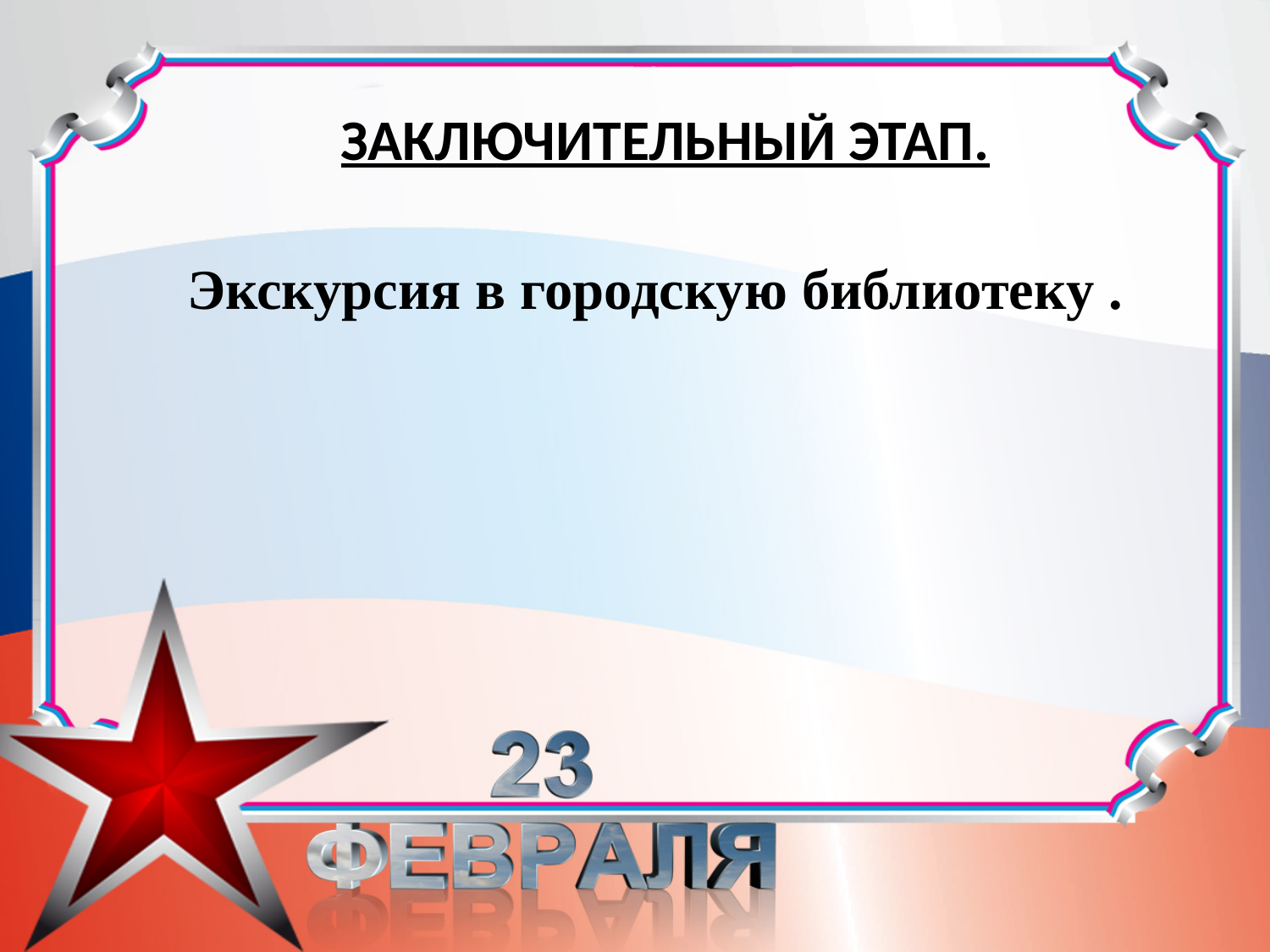

# ЗАКЛЮЧИТЕЛЬНЫЙ ЭТАП.
Экскурсия в городскую библиотеку .